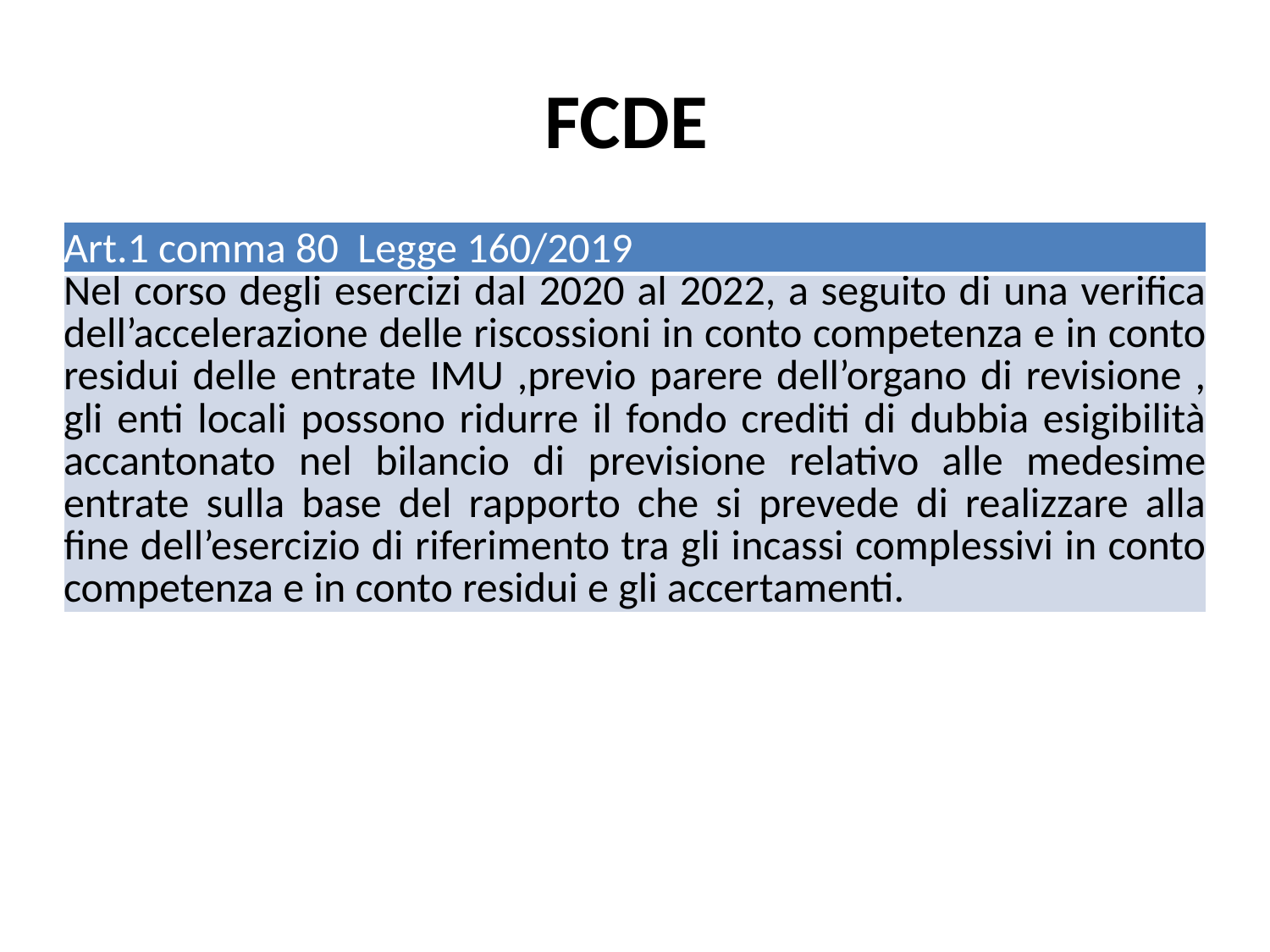

# FCDE
| Art.1 comma 80 Legge 160/2019 |
| --- |
| Nel corso degli esercizi dal 2020 al 2022, a seguito di una verifica dell’accelerazione delle riscossioni in conto competenza e in conto residui delle entrate IMU ,previo parere dell’organo di revisione , gli enti locali possono ridurre il fondo crediti di dubbia esigibilità accantonato nel bilancio di previsione relativo alle medesime entrate sulla base del rapporto che si prevede di realizzare alla fine dell’esercizio di riferimento tra gli incassi complessivi in conto competenza e in conto residui e gli accertamenti. |